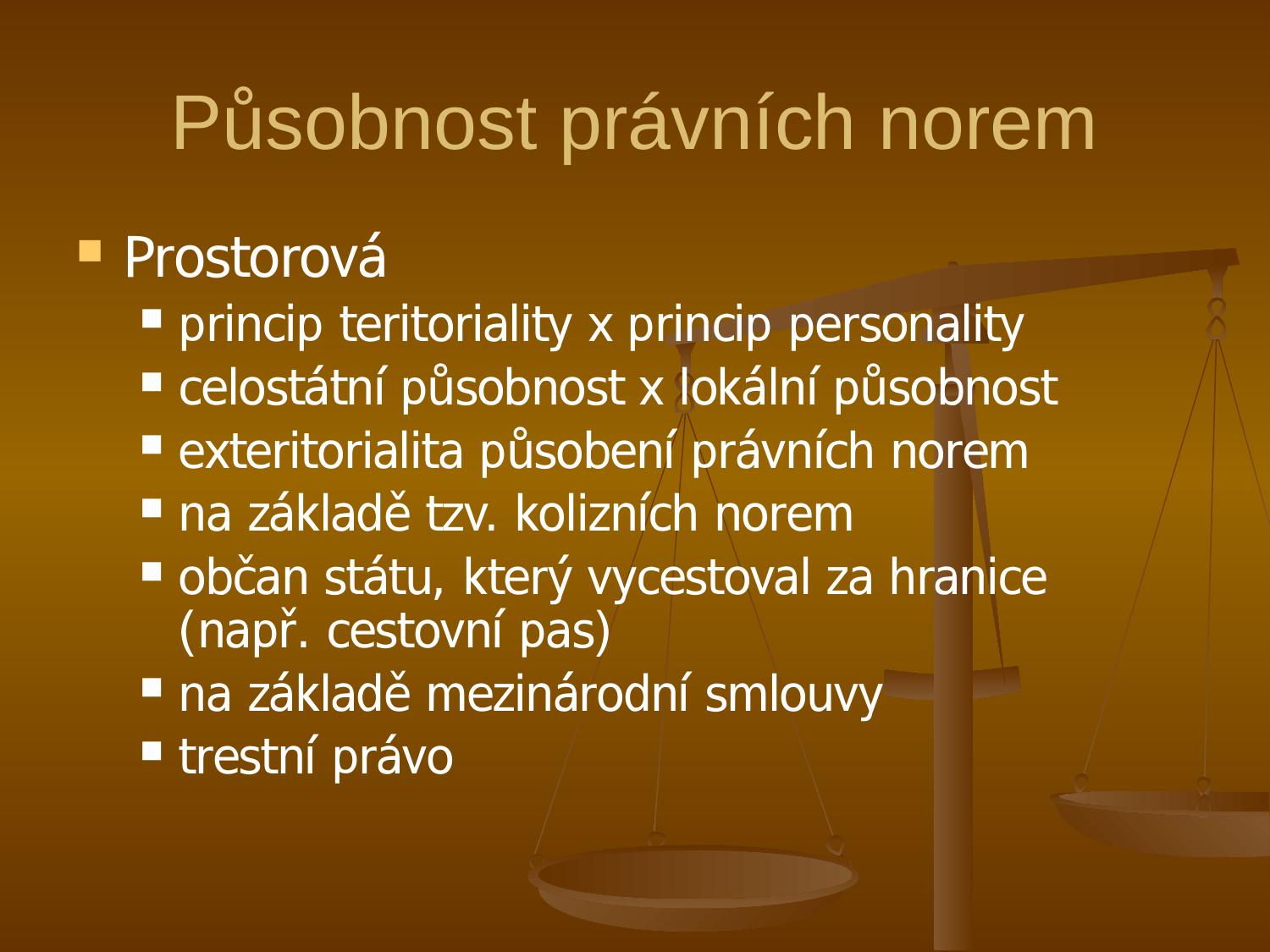

# Působnost právních norem
Prostorová
princip teritoriality x princip personality
celostátní působnost x lokální působnost
exteritorialita působení právních norem
na základě tzv. kolizních norem
občan státu, který vycestoval za hranice (např. cestovní pas)
na základě mezinárodní smlouvy
trestní právo